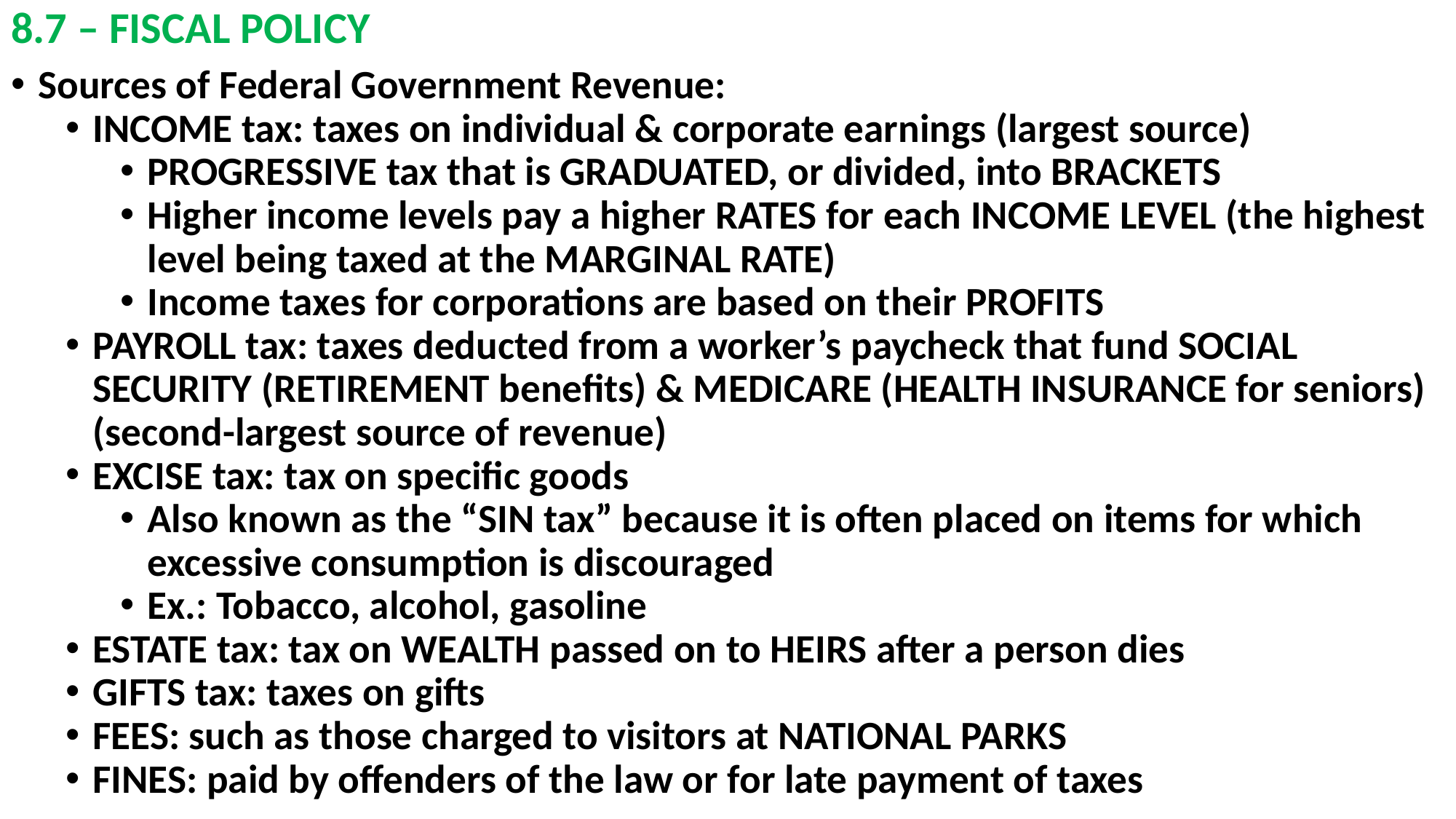

# 8.7 – FISCAL POLICY
Sources of Federal Government Revenue:
INCOME tax: taxes on individual & corporate earnings (largest source)
PROGRESSIVE tax that is GRADUATED, or divided, into BRACKETS
Higher income levels pay a higher RATES for each INCOME LEVEL (the highest level being taxed at the MARGINAL RATE)
Income taxes for corporations are based on their PROFITS
PAYROLL tax: taxes deducted from a worker’s paycheck that fund SOCIAL SECURITY (RETIREMENT benefits) & MEDICARE (HEALTH INSURANCE for seniors) (second-largest source of revenue)
EXCISE tax: tax on specific goods
Also known as the “SIN tax” because it is often placed on items for which excessive consumption is discouraged
Ex.: Tobacco, alcohol, gasoline
ESTATE tax: tax on WEALTH passed on to HEIRS after a person dies
GIFTS tax: taxes on gifts
FEES: such as those charged to visitors at NATIONAL PARKS
FINES: paid by offenders of the law or for late payment of taxes